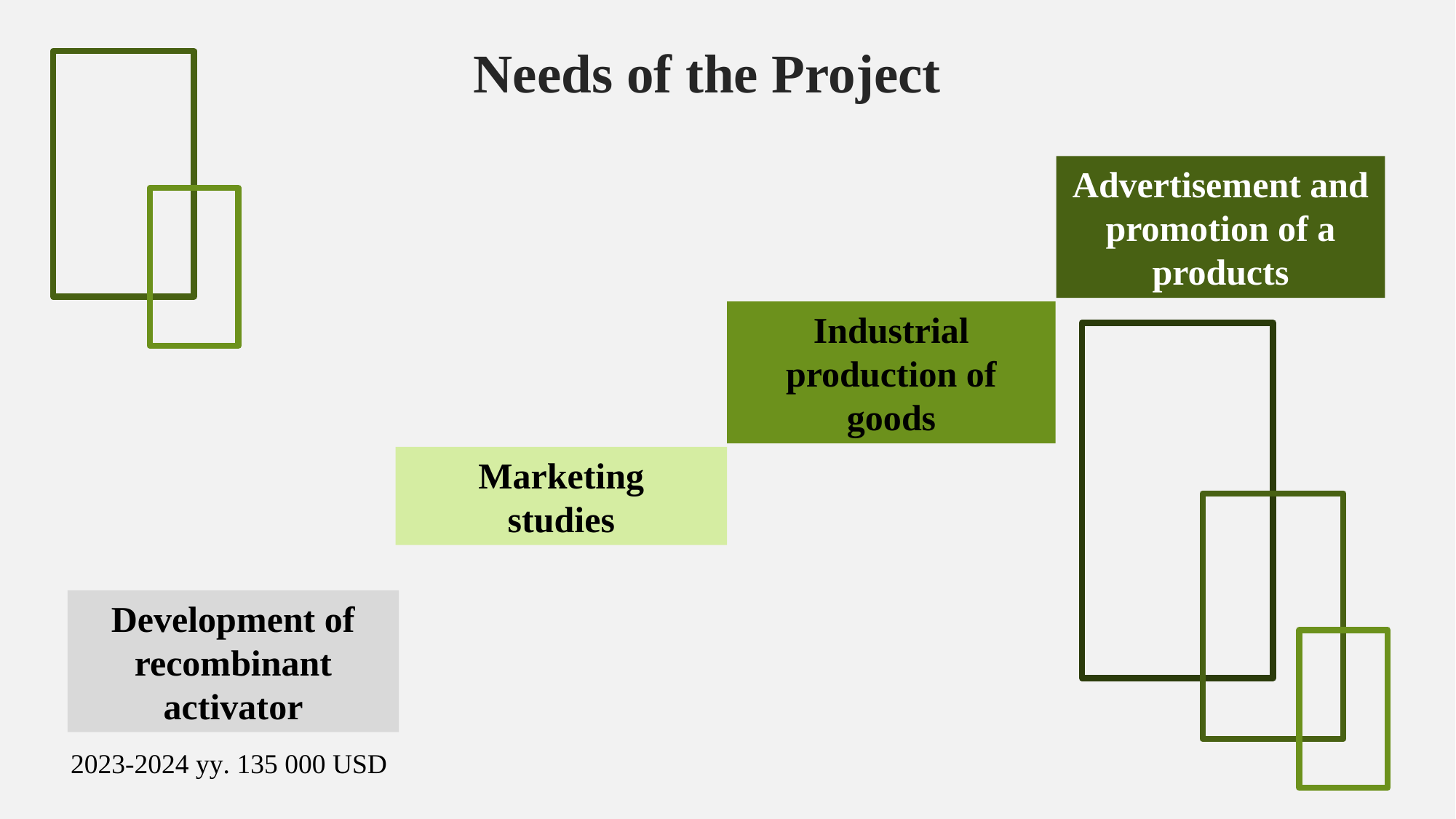

# Needs of the Project

Advertisement and promotion of a products
Industrial production of goods

Marketing
studies
Development of recombinant activator
2023-2024 yy. 135 000 USD